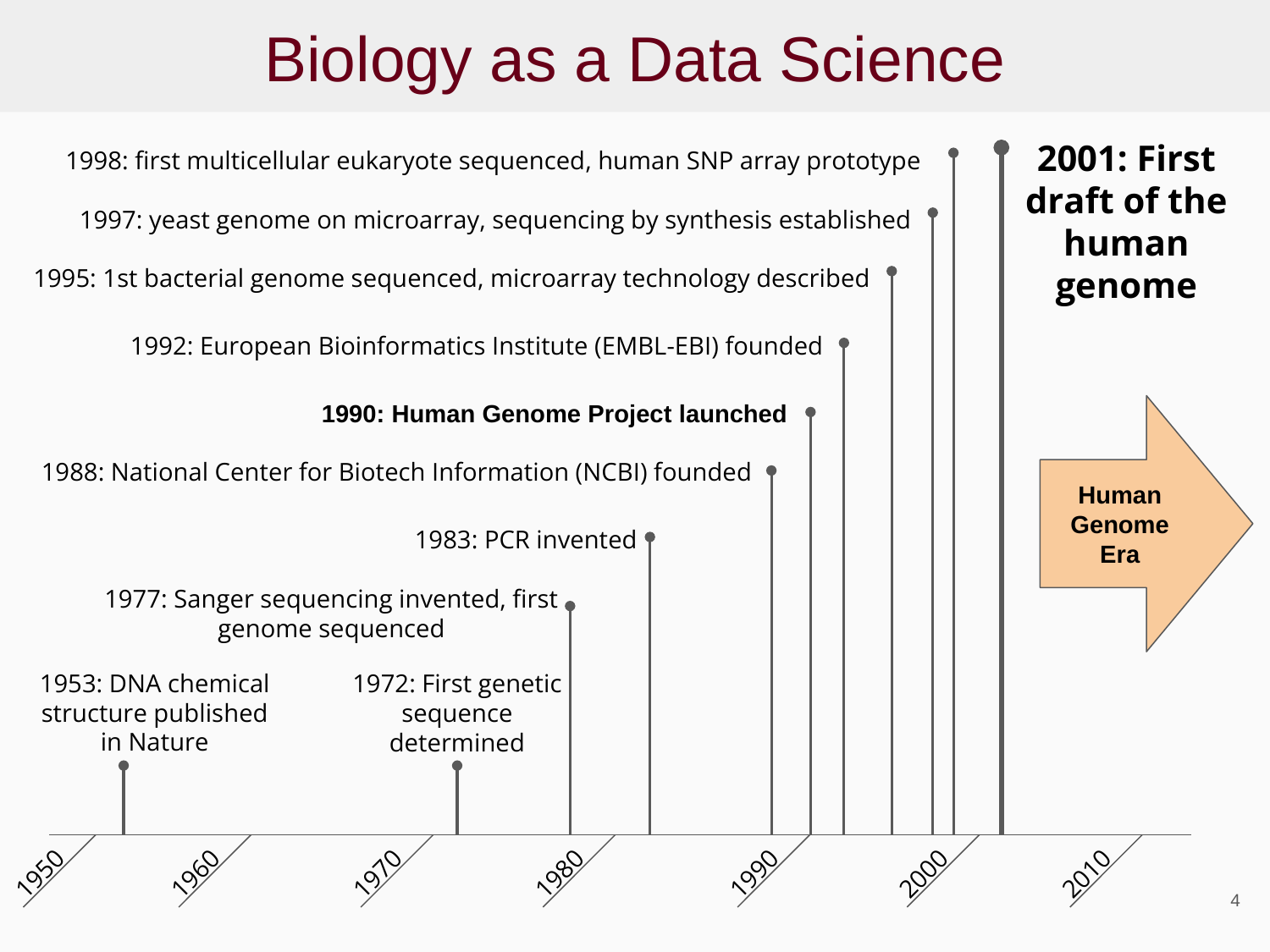

# Biology as a Data Science
2001: First draft of the human genome
1998: first multicellular eukaryote sequenced, human SNP array prototype
1997: yeast genome on microarray, sequencing by synthesis established
1995: 1st bacterial genome sequenced, microarray technology described
1992: European Bioinformatics Institute (EMBL-EBI) founded
1990: Human Genome Project launched
Human Genome Era
1988: National Center for Biotech Information (NCBI) founded
1983: PCR invented
1977: Sanger sequencing invented, first genome sequenced
1953: DNA chemical structure published in Nature
1972: First genetic sequence determined
1950
1960
1970
1980
1990
2000
2010
4